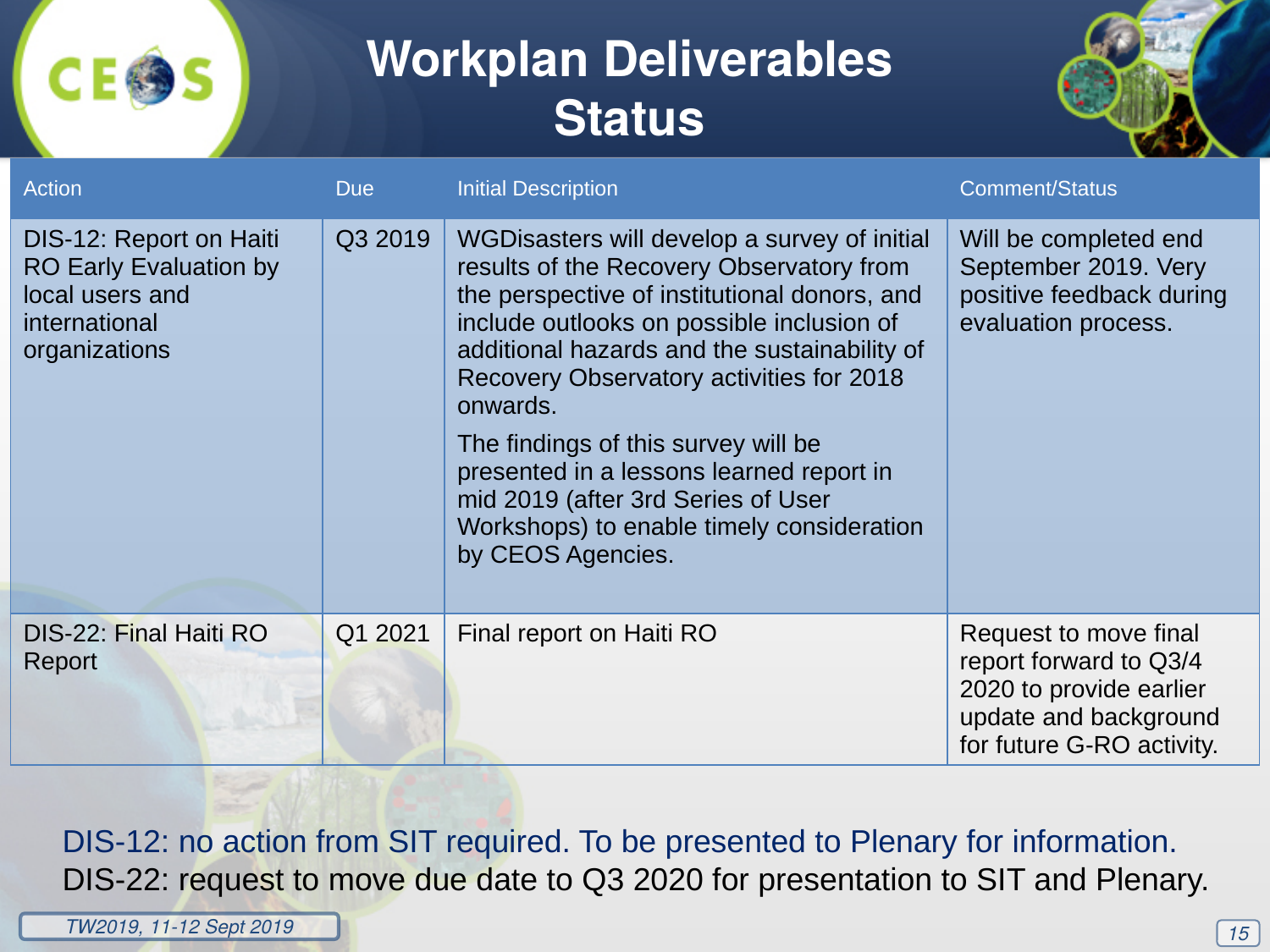

Workplan Deliverables Status
| Action | Due | Initial Description | Comment/Status |
| --- | --- | --- | --- |
| DIS-12: Report on Haiti RO Early Evaluation by local users and international organizations | Q3 2019 | WGDisasters will develop a survey of initial results of the Recovery Observatory from the perspective of institutional donors, and include outlooks on possible inclusion of additional hazards and the sustainability of Recovery Observatory activities for 2018 onwards. The findings of this survey will be presented in a lessons learned report in mid 2019 (after 3rd Series of User Workshops) to enable timely consideration by CEOS Agencies. | Will be completed end September 2019. Very positive feedback during evaluation process. |
| DIS-22: Final Haiti RO Report | Q1 2021 | Final report on Haiti RO | Request to move final report forward to Q3/4 2020 to provide earlier update and background for future G-RO activity. |
DIS-12: no action from SIT required. To be presented to Plenary for information.
DIS-22: request to move due date to Q3 2020 for presentation to SIT and Plenary.
15